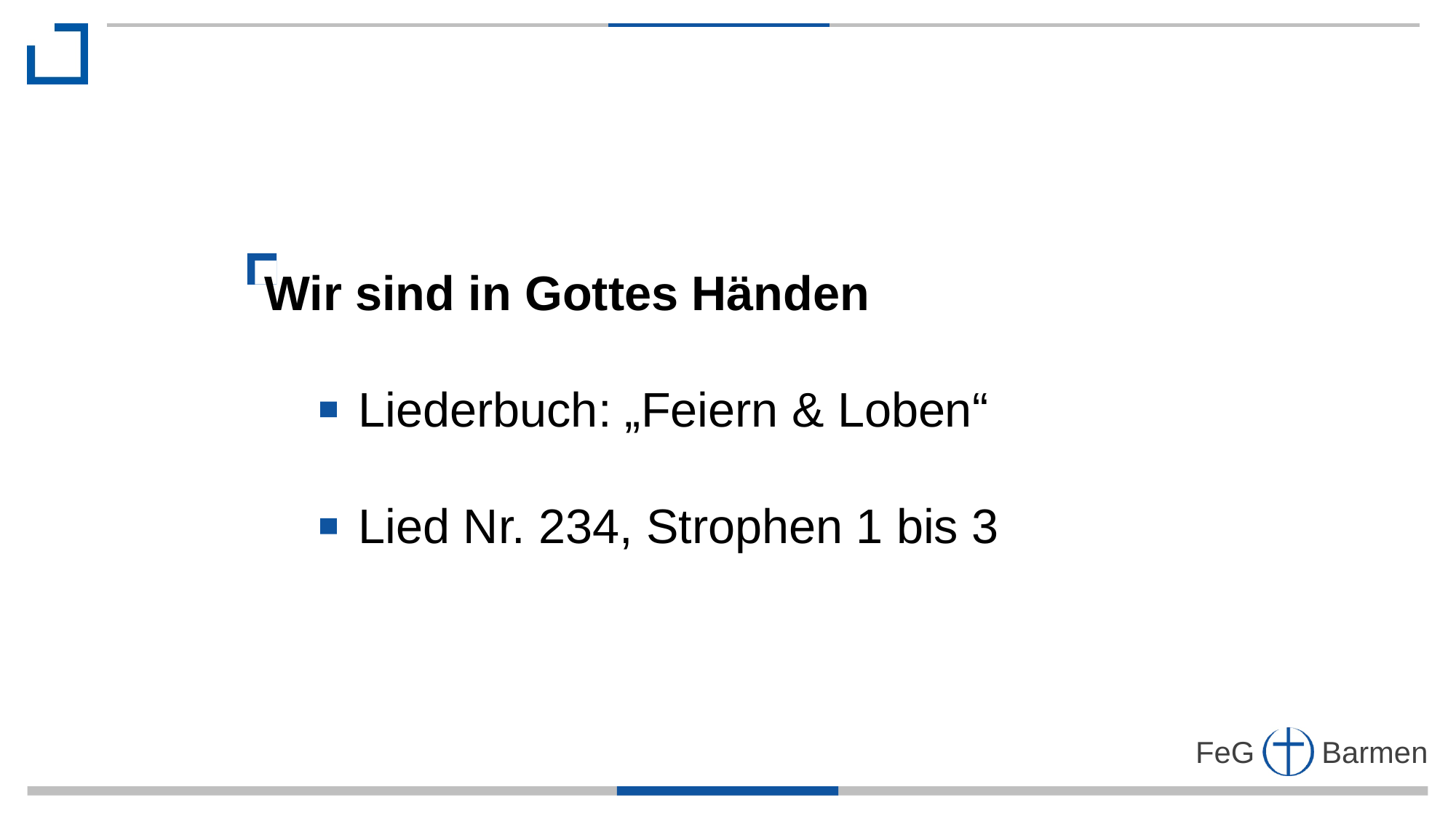

Wir sind in Gottes Händen

       Liederbuch: „Feiern & Loben“

       Lied Nr. 234, Strophen 1 bis 3